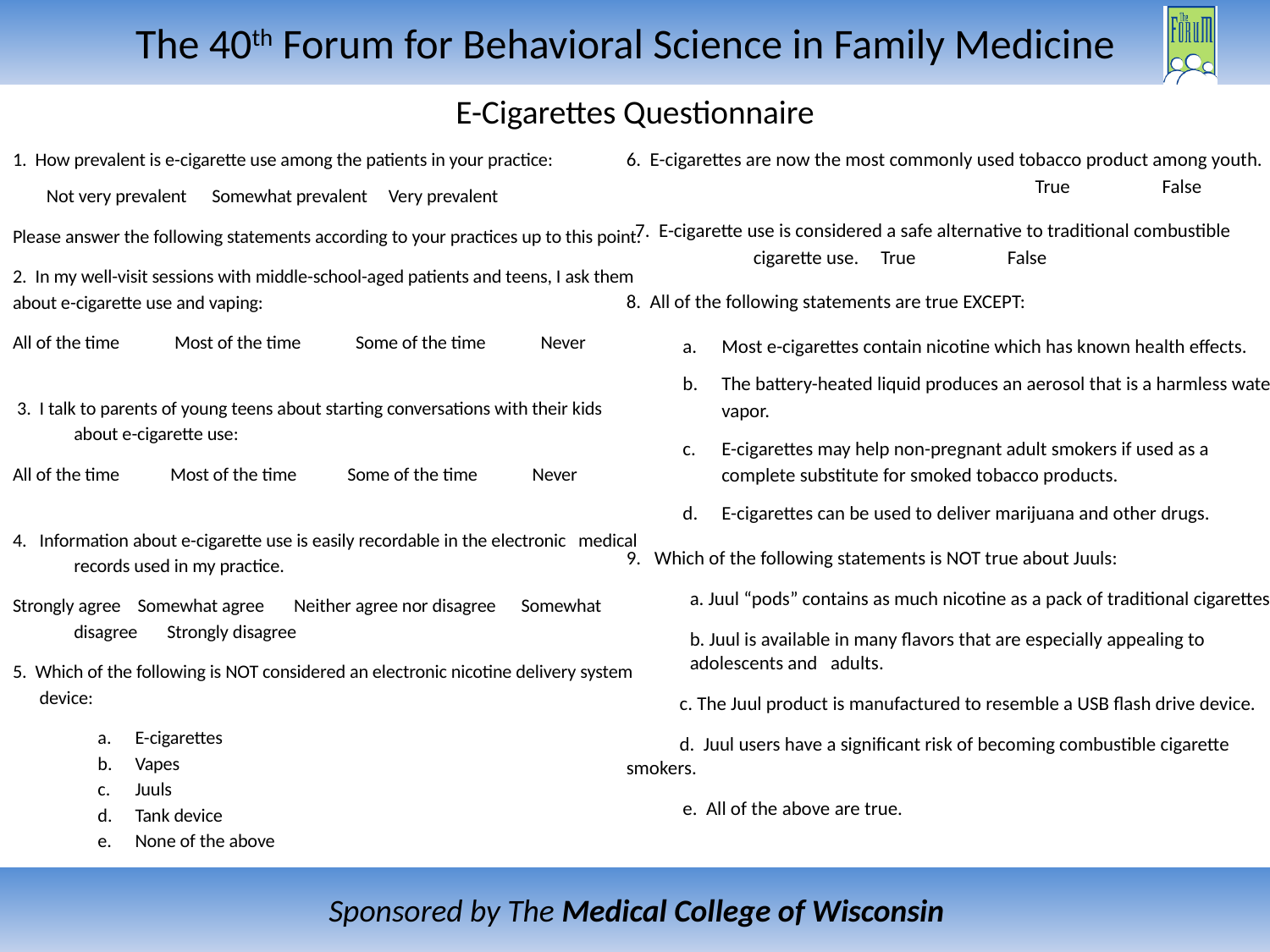

# E-Cigarettes Questionnaire
1.  How prevalent is e-cigarette use among the patients in your practice:
        Not very prevalent      Somewhat prevalent     Very prevalent
Please answer the following statements according to your practices up to this point:
2.  In my well-visit sessions with middle-school-aged patients and teens, I ask them about e-cigarette use and vaping:
All of the time             Most of the time             Some of the time             Never

 3.  I talk to parents of young teens about starting conversations with their kids  about e-cigarette use:
All of the time            Most of the time            Some of the time             Never

4.   Information about e-cigarette use is easily recordable in the electronic   medical records used in my practice.
Strongly agree    Somewhat agree       Neither agree nor disagree      Somewhat disagree       Strongly disagree
5.  Which of the following is NOT considered an electronic nicotine delivery system device:
E-cigarettes
Vapes
Juuls
Tank device
None of the above

6.  E-cigarettes are now the most commonly used tobacco product among youth.                                   		True                    	False
  7.  E-cigarette use is considered a safe alternative to traditional combustible           	cigarette use.     True          	False
8.  All of the following statements are true EXCEPT:
Most e-cigarettes contain nicotine which has known health effects.
The battery-heated liquid produces an aerosol that is a harmless water vapor.
E-cigarettes may help non-pregnant adult smokers if used as a complete substitute for smoked tobacco products.
E-cigarettes can be used to deliver marijuana and other drugs.
9.   Which of the following statements is NOT true about Juuls:
a. Juul “pods” contains as much nicotine as a pack of traditional cigarettes.
	b. Juul is available in many flavors that are especially appealing to adolescents and   adults.
            c. The Juul product is manufactured to resemble a USB flash drive device.
            d.  Juul users have a significant risk of becoming combustible cigarette 	smokers.
e.  All of the above are true.